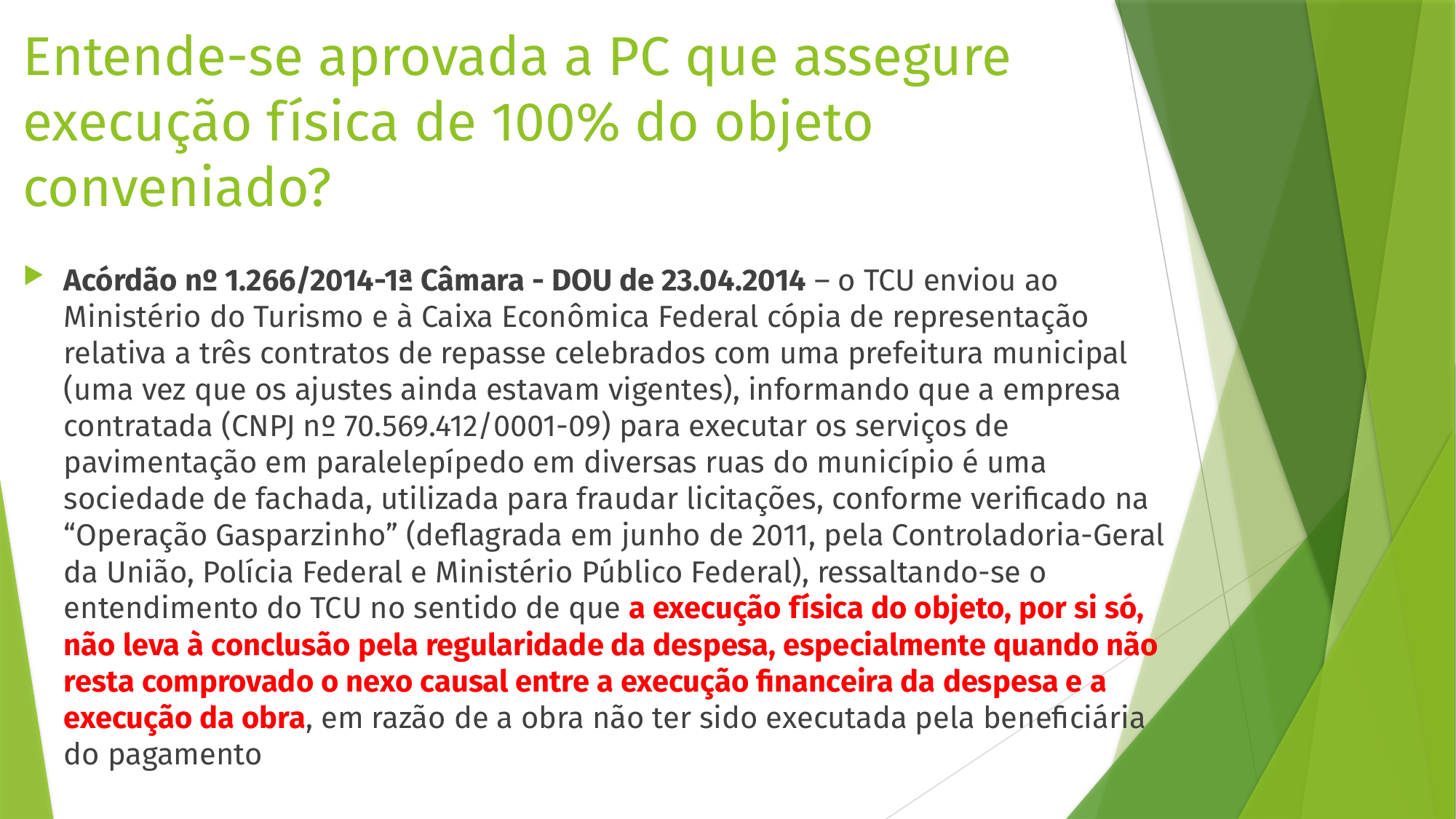

# Entende-se aprovada a PC que assegure  execução física de 100% do objeto conveniado?
Acórdão nº 1.266/2014-1ª Câmara - DOU de 23.04.2014 – o TCU enviou ao Ministério do Turismo e à Caixa Econômica Federal cópia de representação relativa a três contratos de repasse celebrados com uma prefeitura municipal (uma vez que os ajustes ainda estavam vigentes), informando que a empresa contratada (CNPJ nº 70.569.412/0001-09) para executar os serviços de pavimentação em paralelepípedo em diversas ruas do município é uma sociedade de fachada, utilizada para fraudar licitações, conforme verificado na “Operação Gasparzinho” (deflagrada em junho de 2011, pela Controladoria-Geral da União, Polícia Federal e Ministério Público Federal), ressaltando-se o entendimento do TCU no sentido de que a execução física do objeto, por si só, não leva à conclusão pela regularidade da despesa, especialmente quando não resta comprovado o nexo causal entre a execução financeira da despesa e a execução da obra, em razão de a obra não ter sido executada pela beneficiária do pagamento